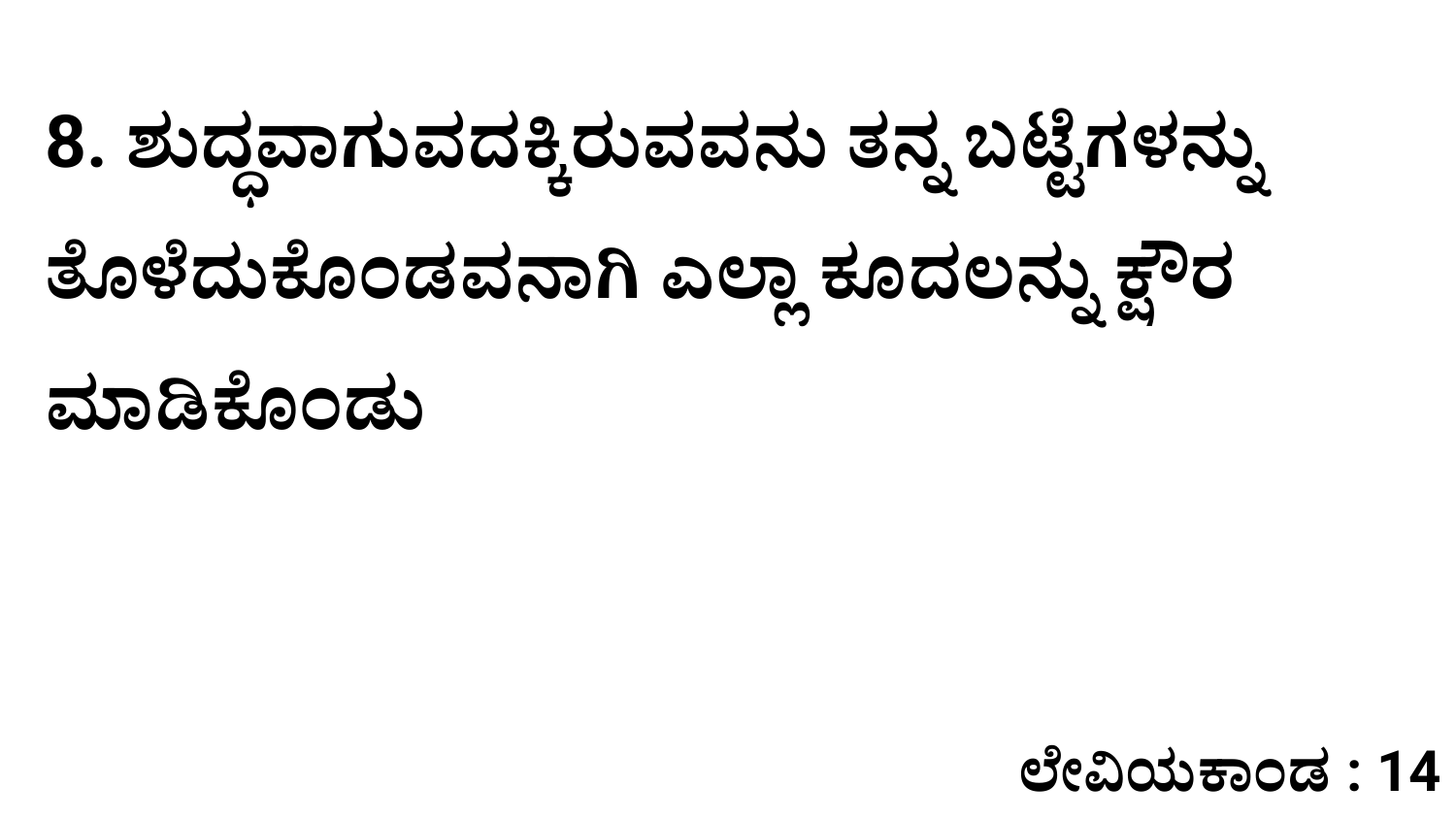

8. ಶುದ್ಧವಾಗುವದಕ್ಕಿರುವವನು ತನ್ನ ಬಟ್ಟೆಗಳನ್ನು ತೊಳೆದುಕೊಂಡವನಾಗಿ ಎಲ್ಲಾ ಕೂದಲನ್ನು ಕ್ಷೌರ ಮಾಡಿಕೊಂಡು
ಲೇವಿಯಕಾಂಡ : 14